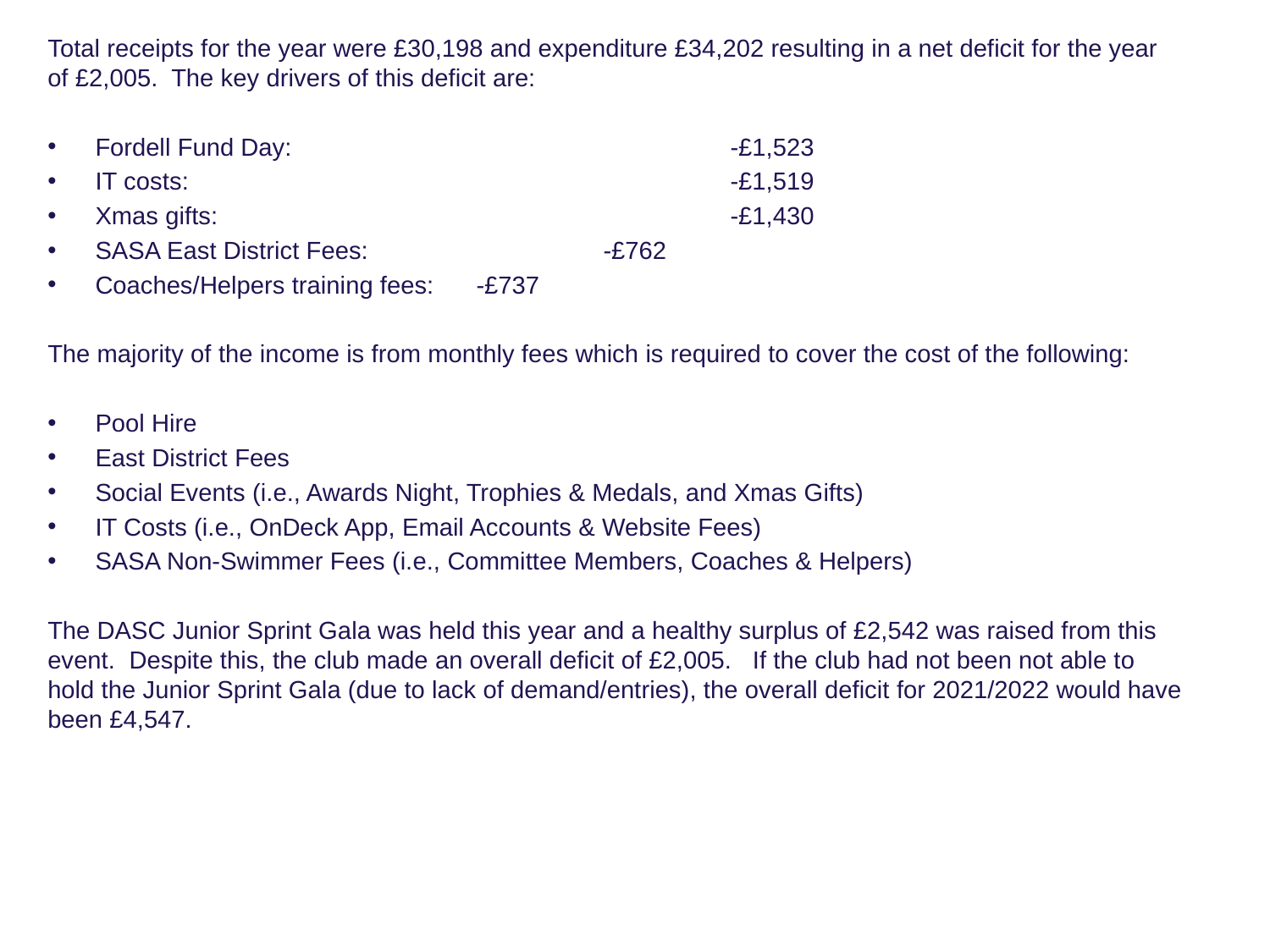

Total receipts for the year were £30,198 and expenditure £34,202 resulting in a net deficit for the year of £2,005.  The key drivers of this deficit are:

Fordell Fund Day:				-£1,523
IT costs:					-£1,519
Xmas gifts:					-£1,430
SASA East District Fees:		-£762
Coaches/Helpers training fees:	-£737

The majority of the income is from monthly fees which is required to cover the cost of the following:

Pool Hire
East District Fees
Social Events (i.e., Awards Night, Trophies & Medals, and Xmas Gifts)
IT Costs (i.e., OnDeck App, Email Accounts & Website Fees)
SASA Non-Swimmer Fees (i.e., Committee Members, Coaches & Helpers)

The DASC Junior Sprint Gala was held this year and a healthy surplus of £2,542 was raised from this event.  Despite this, the club made an overall deficit of £2,005.   If the club had not been not able to hold the Junior Sprint Gala (due to lack of demand/entries), the overall deficit for 2021/2022 would have been £4,547.